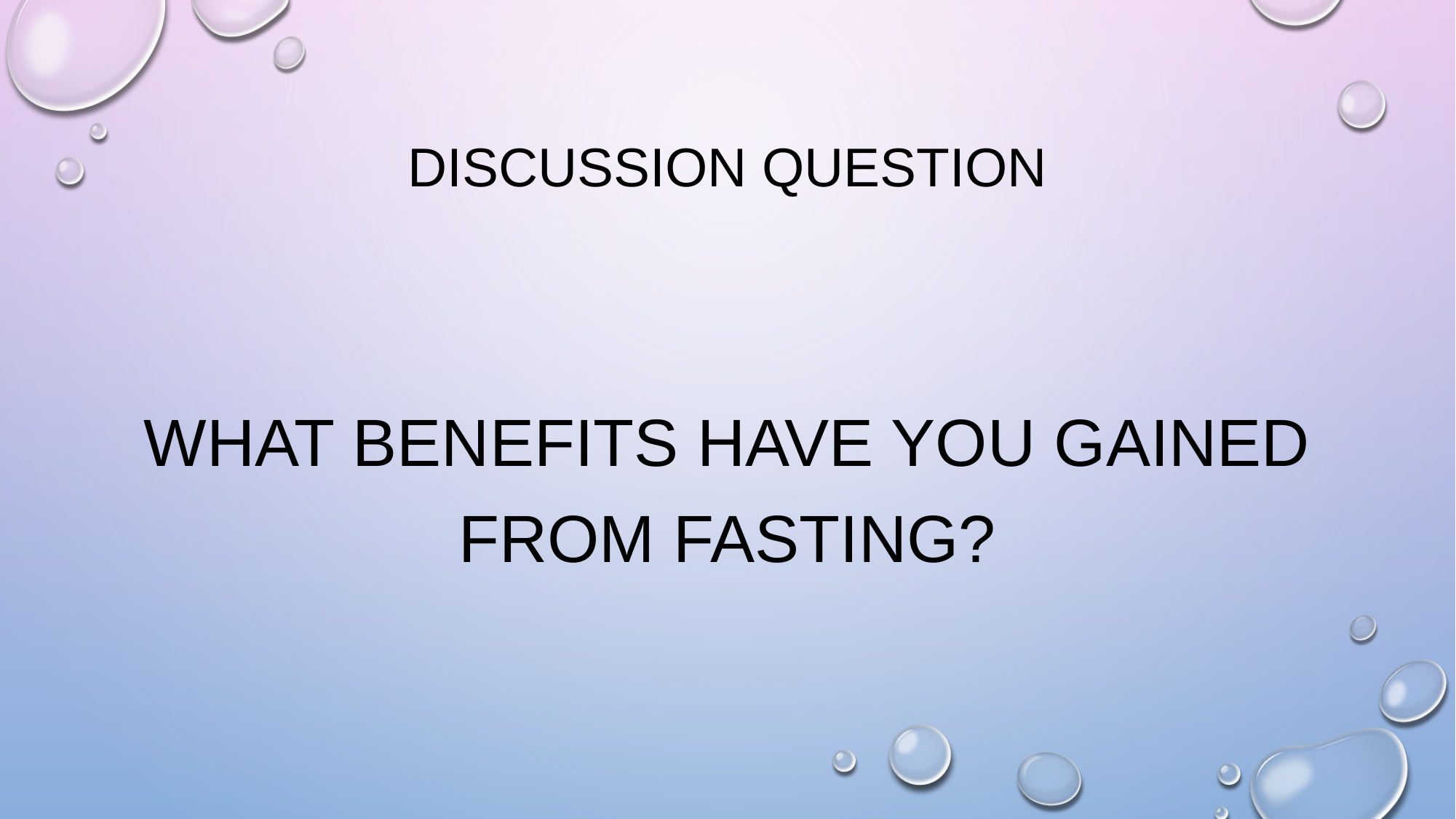

# Discussion Question

What benefits have you gained from fasting?